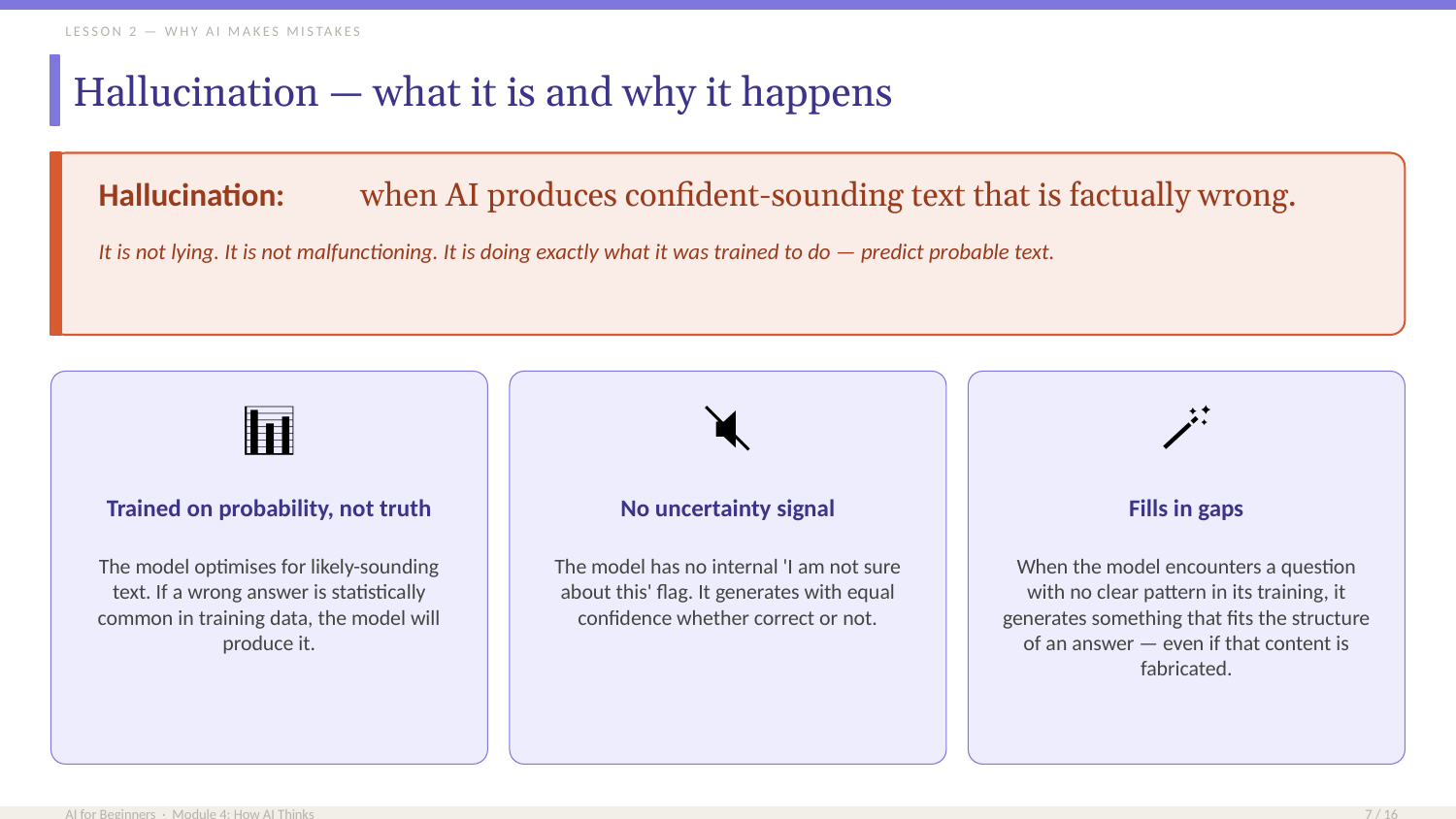

LESSON 2 — WHY AI MAKES MISTAKES
Hallucination — what it is and why it happens

Hallucination:
when AI produces confident-sounding text that is factually wrong.
It is not lying. It is not malfunctioning. It is doing exactly what it was trained to do — predict probable text.

📊
🔇
🪄
Trained on probability, not truth
No uncertainty signal
Fills in gaps
The model optimises for likely-sounding text. If a wrong answer is statistically common in training data, the model will produce it.
The model has no internal 'I am not sure about this' flag. It generates with equal confidence whether correct or not.
When the model encounters a question with no clear pattern in its training, it generates something that fits the structure of an answer — even if that content is fabricated.

AI for Beginners  ·  Module 4: How AI Thinks
7 / 16